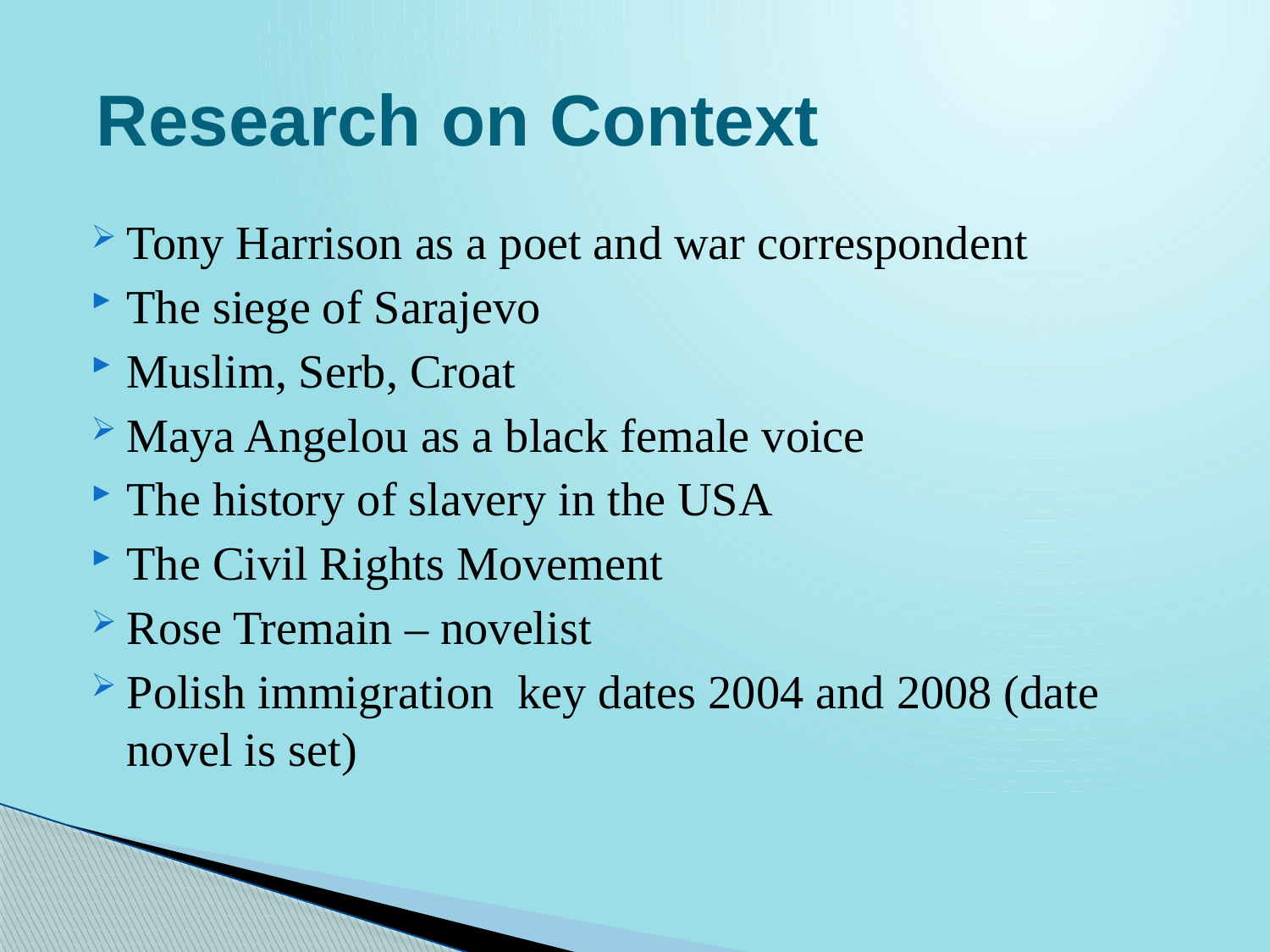

# Research on Context
Tony Harrison as a poet and war correspondent
The siege of Sarajevo
Muslim, Serb, Croat
Maya Angelou as a black female voice
The history of slavery in the USA
The Civil Rights Movement
Rose Tremain – novelist
Polish immigration  key dates 2004 and 2008 (date novel is set)